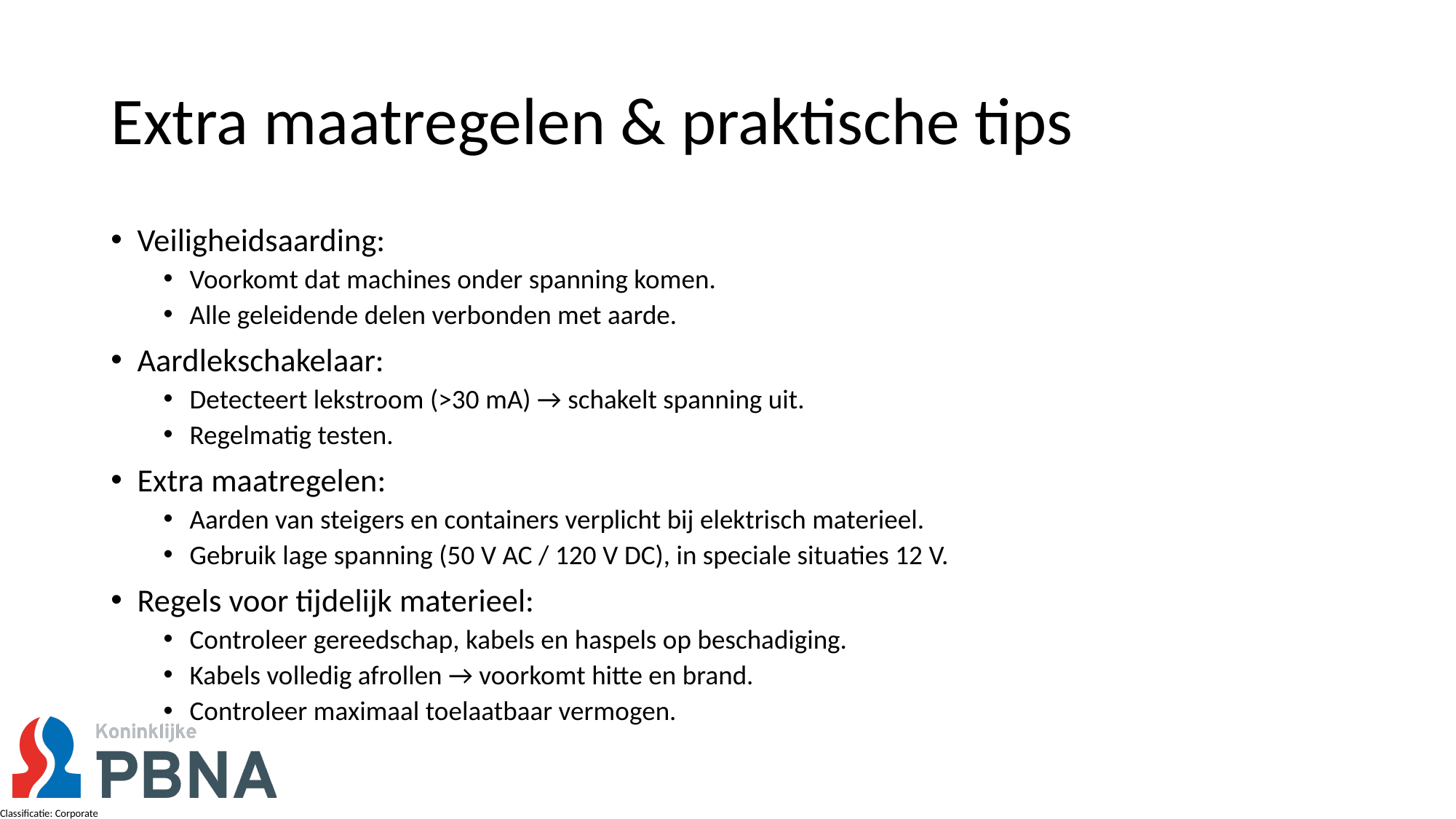

# Extra maatregelen & praktische tips
Veiligheidsaarding:
Voorkomt dat machines onder spanning komen.
Alle geleidende delen verbonden met aarde.
Aardlekschakelaar:
Detecteert lekstroom (>30 mA) → schakelt spanning uit.
Regelmatig testen.
Extra maatregelen:
Aarden van steigers en containers verplicht bij elektrisch materieel.
Gebruik lage spanning (50 V AC / 120 V DC), in speciale situaties 12 V.
Regels voor tijdelijk materieel:
Controleer gereedschap, kabels en haspels op beschadiging.
Kabels volledig afrollen → voorkomt hitte en brand.
Controleer maximaal toelaatbaar vermogen.